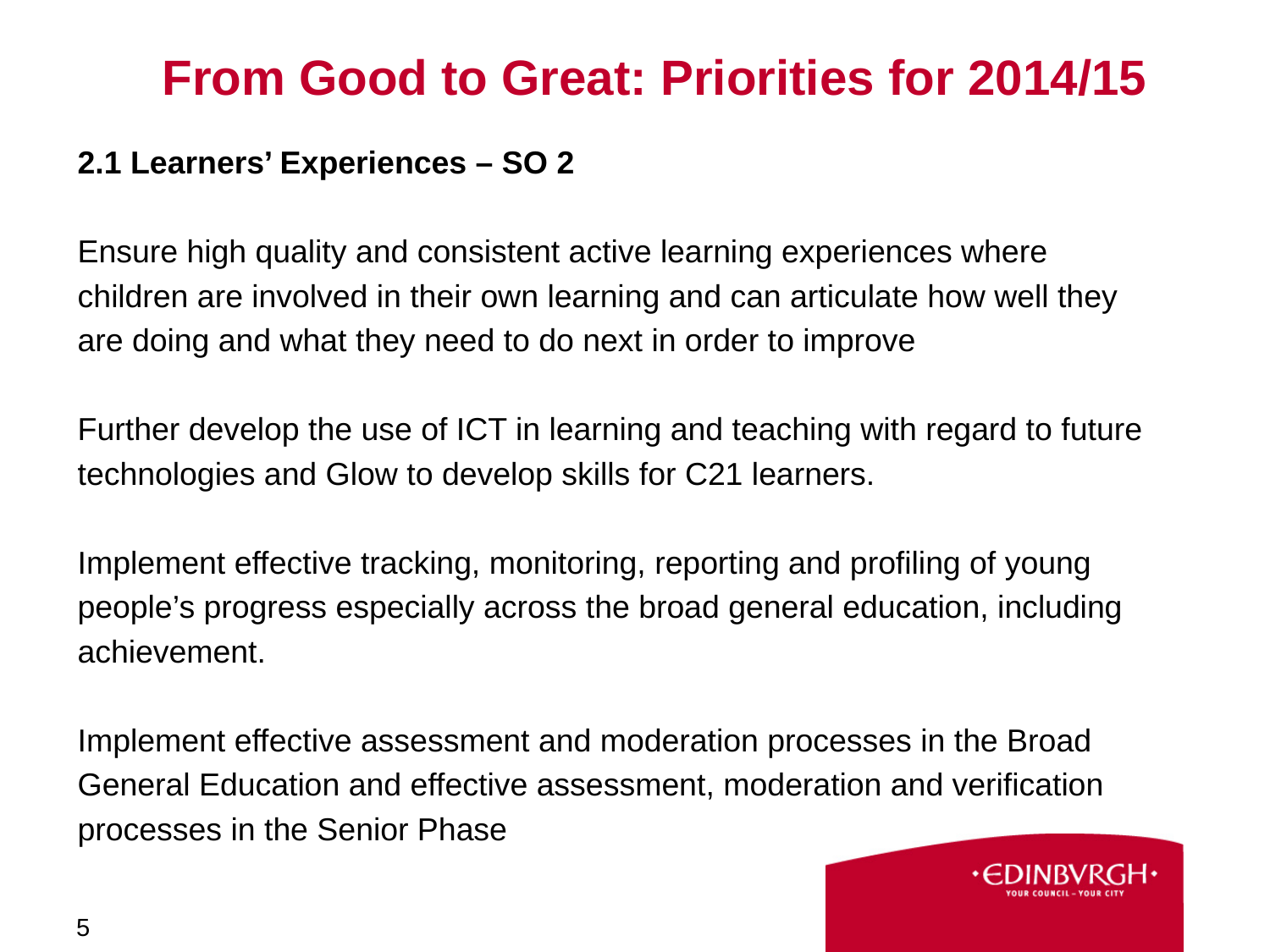

# From Good to Great: Priorities for 2014/15

2.1 Learners’ Experiences – SO 2

Ensure high quality and consistent active learning experiences where
children are involved in their own learning and can articulate how well they
are doing and what they need to do next in order to improve

Further develop the use of ICT in learning and teaching with regard to future
technologies and Glow to develop skills for C21 learners.

Implement effective tracking, monitoring, reporting and profiling of young
people’s progress especially across the broad general education, including
achievement.

Implement effective assessment and moderation processes in the Broad
General Education and effective assessment, moderation and verification
processes in the Senior Phase

5